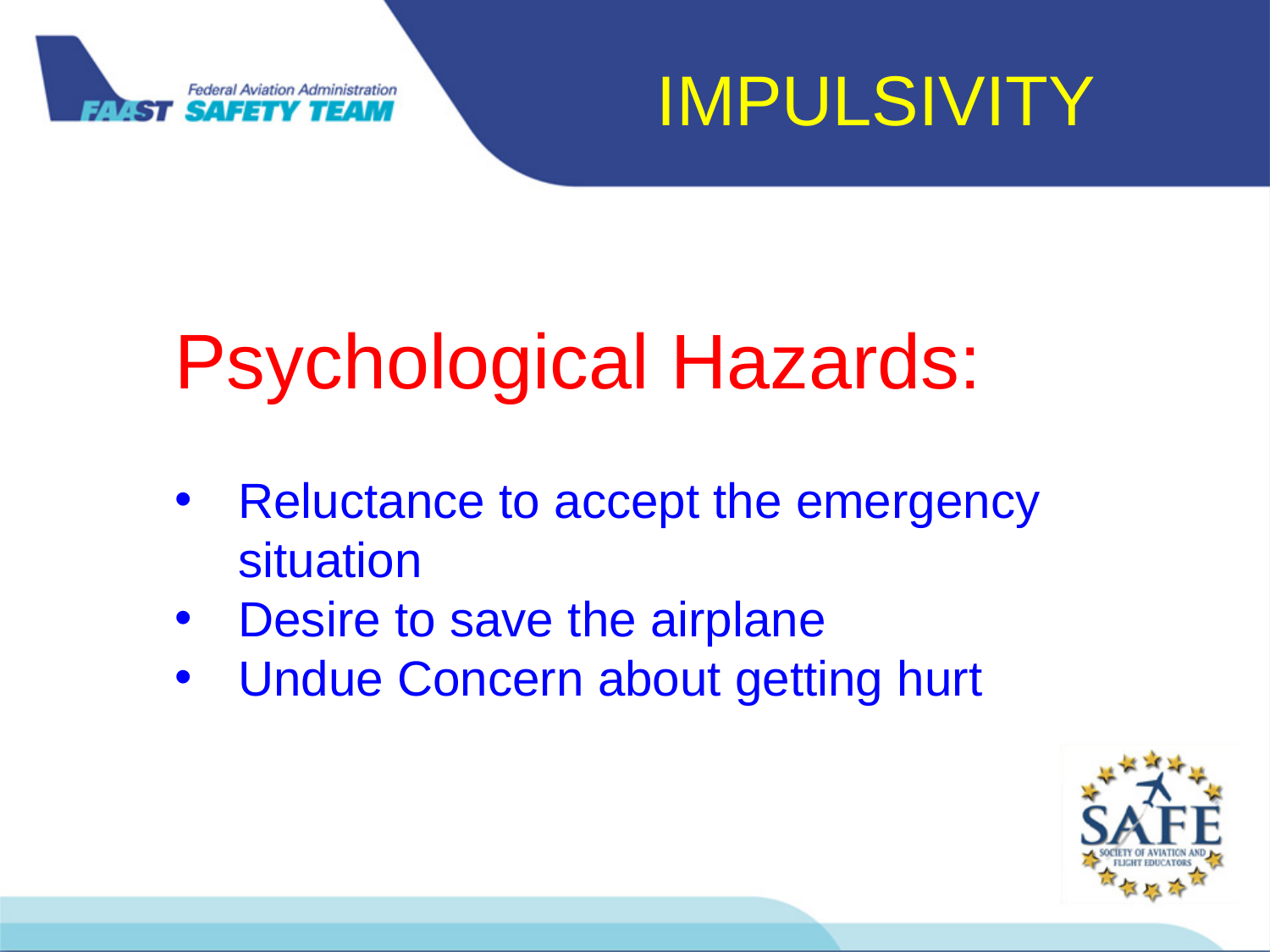

IMPULSIVITY
Psychological Hazards:
Reluctance to accept the emergency situation
Desire to save the airplane
Undue Concern about getting hurt